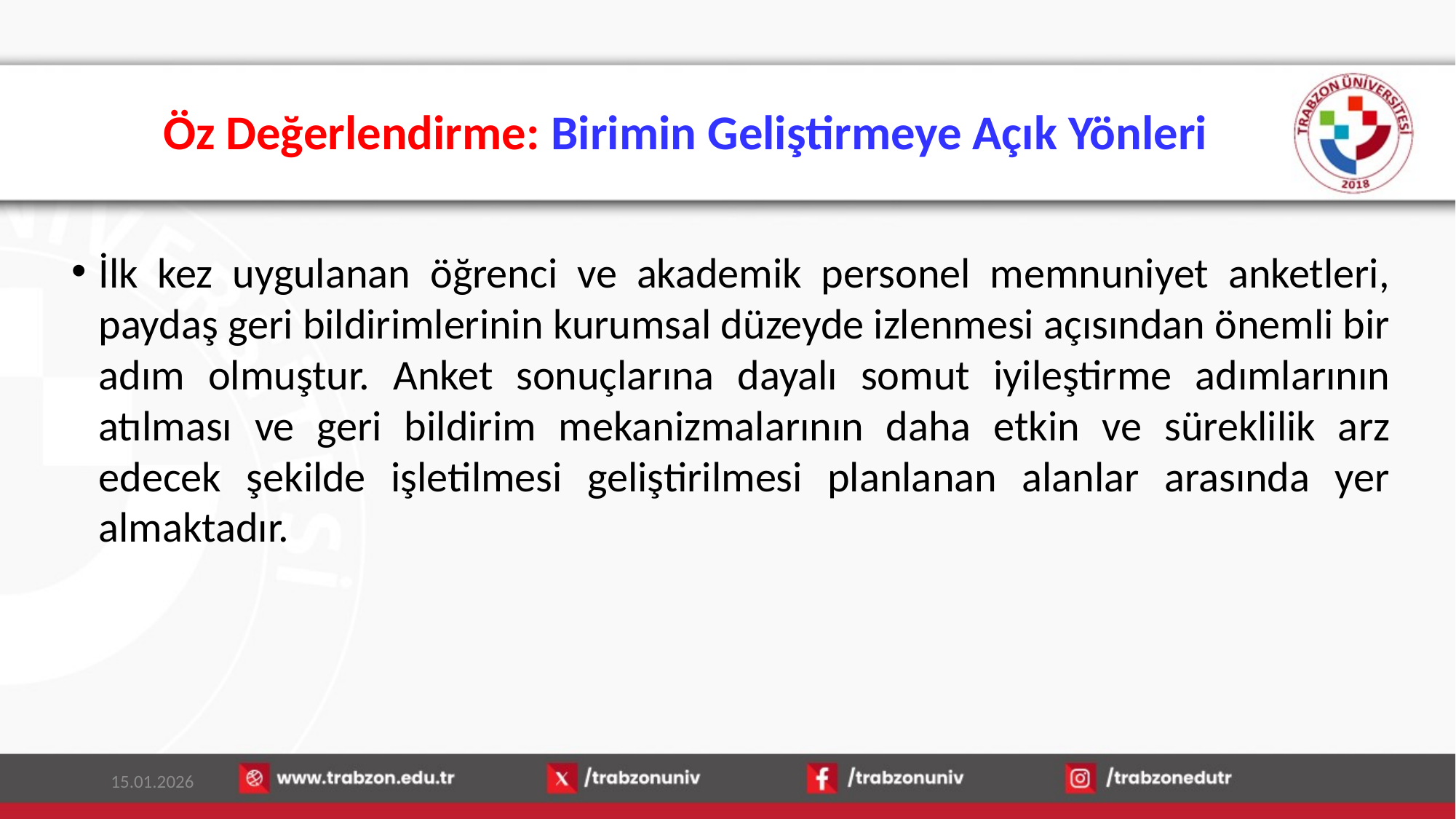

# Öz Değerlendirme: Birimin Geliştirmeye Açık Yönleri
İlk kez uygulanan öğrenci ve akademik personel memnuniyet anketleri, paydaş geri bildirimlerinin kurumsal düzeyde izlenmesi açısından önemli bir adım olmuştur. Anket sonuçlarına dayalı somut iyileştirme adımlarının atılması ve geri bildirim mekanizmalarının daha etkin ve süreklilik arz edecek şekilde işletilmesi geliştirilmesi planlanan alanlar arasında yer almaktadır.
15.01.2026
45